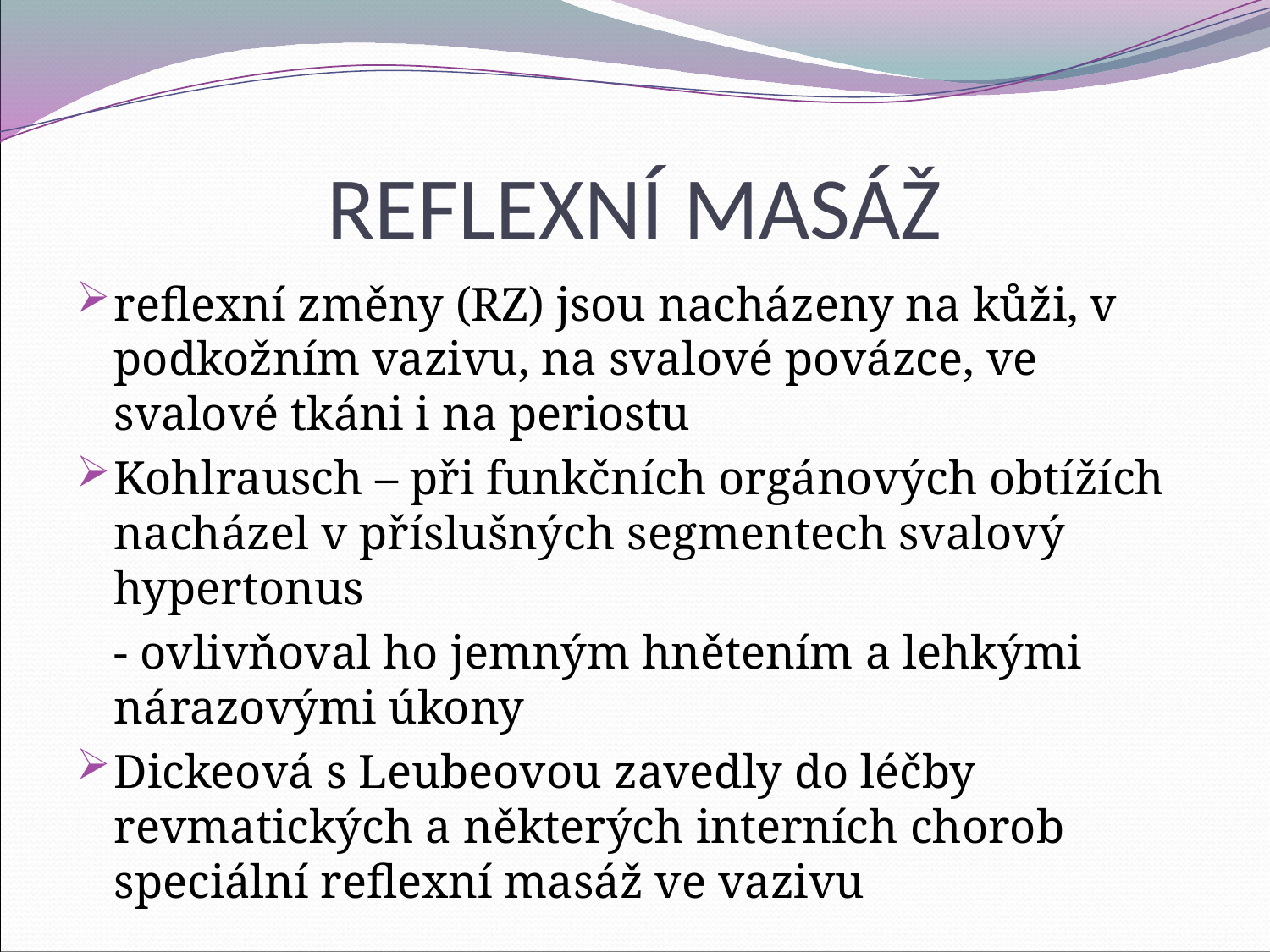

# REFLEXNÍ MASÁŽ
reflexní změny (RZ) jsou nacházeny na kůži, v podkožním vazivu, na svalové povázce, ve svalové tkáni i na periostu
Kohlrausch – při funkčních orgánových obtížích nacházel v příslušných segmentech svalový hypertonus
	- ovlivňoval ho jemným hnětením a lehkými nárazovými úkony
Dickeová s Leubeovou zavedly do léčby revmatických a některých interních chorob speciální reflexní masáž ve vazivu